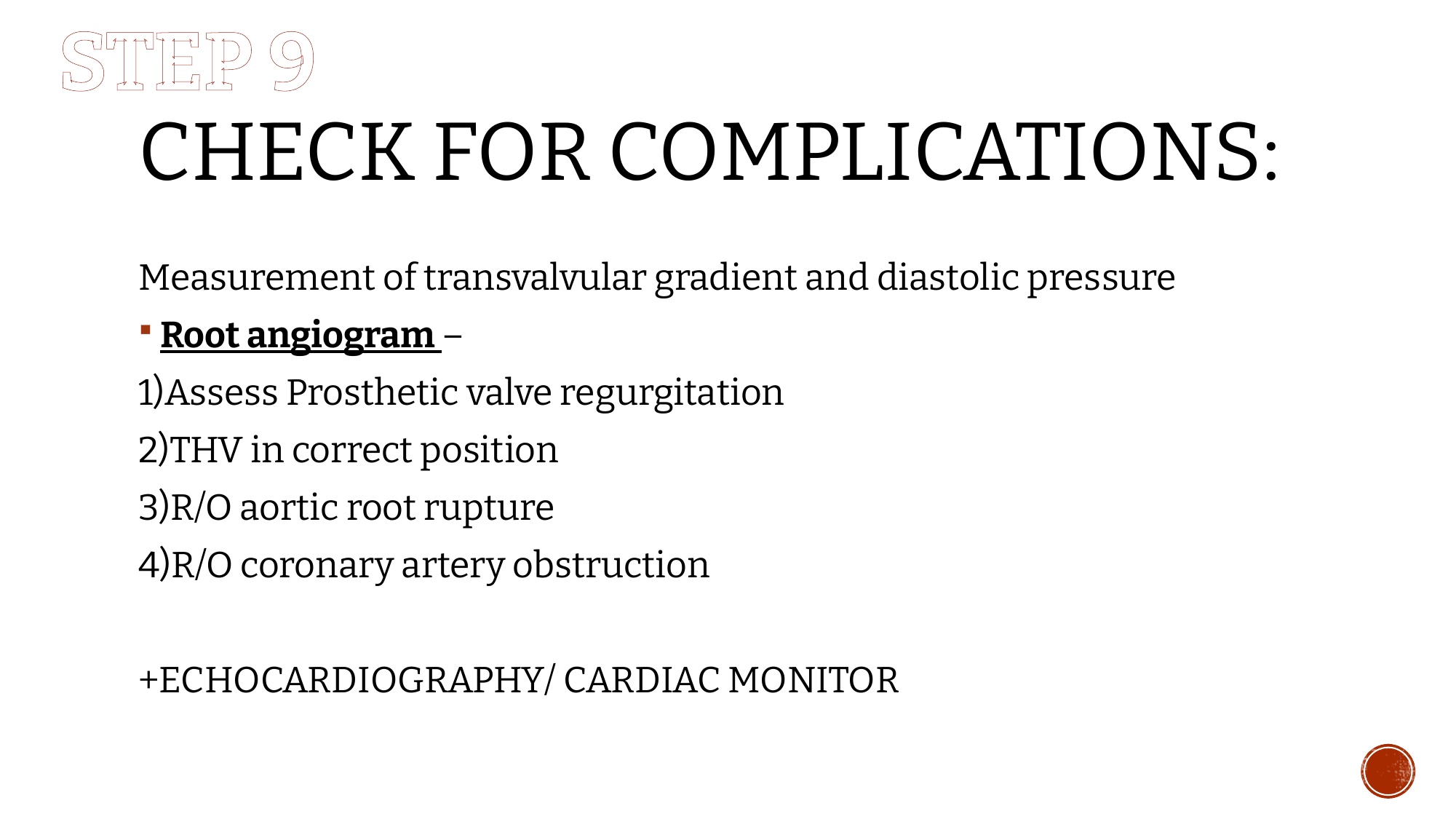

STEP 9
# Check for complications:
Measurement of transvalvular gradient and diastolic pressure
Root angiogram –
1)Assess Prosthetic valve regurgitation
2)THV in correct position
3)R/O aortic root rupture
4)R/O coronary artery obstruction

+ECHOCARDIOGRAPHY/ CARDIAC MONITOR